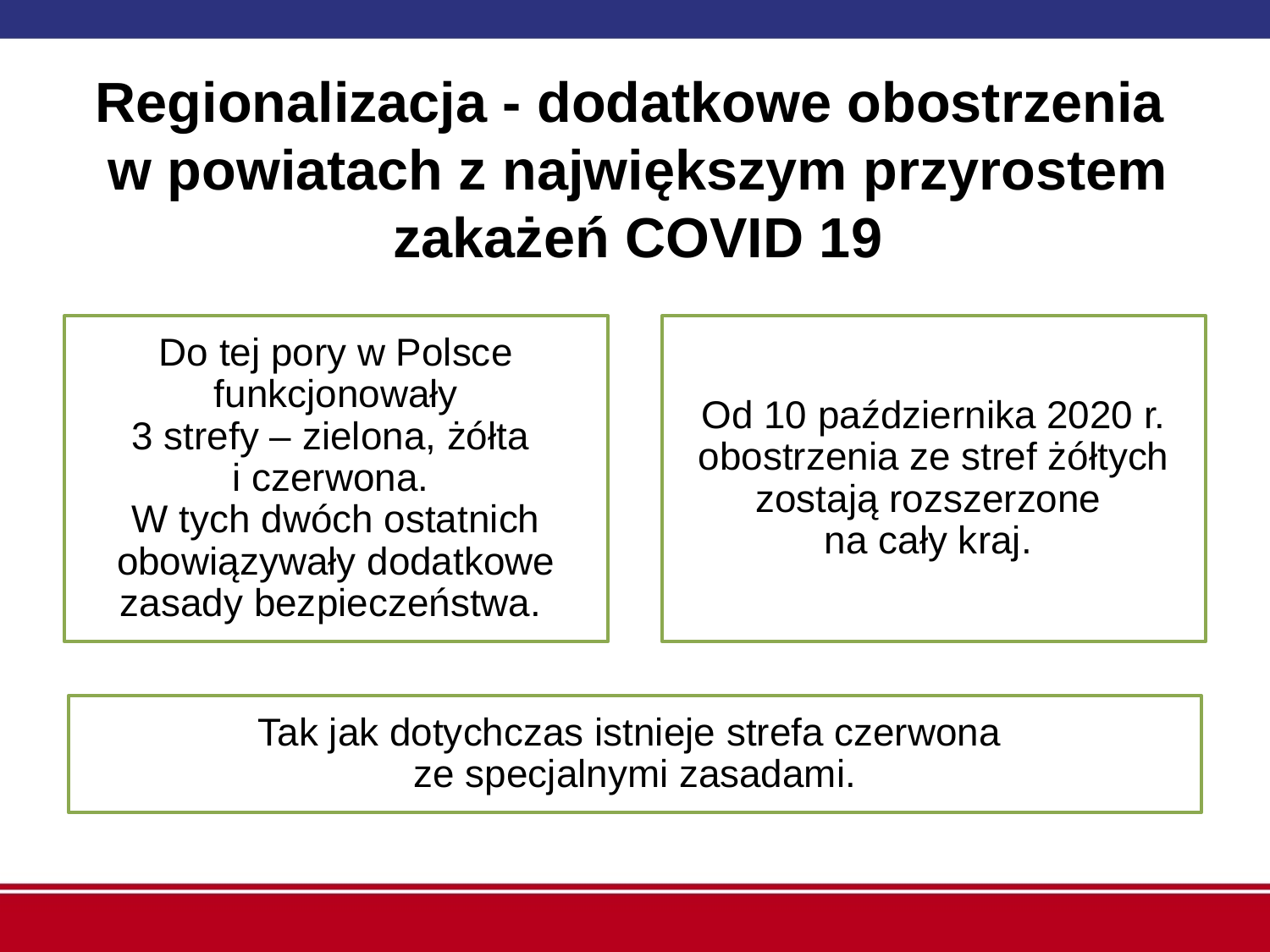

# Regionalizacja - dodatkowe obostrzenia w powiatach z największym przyrostem zakażeń COVID 19
Do tej pory w Polsce funkcjonowały
3 strefy – zielona, żółta
i czerwona.
W tych dwóch ostatnich obowiązywały dodatkowe zasady bezpieczeństwa.
Od 10 października 2020 r. obostrzenia ze stref żółtych zostają rozszerzone
na cały kraj.
Tak jak dotychczas istnieje strefa czerwona
ze specjalnymi zasadami.